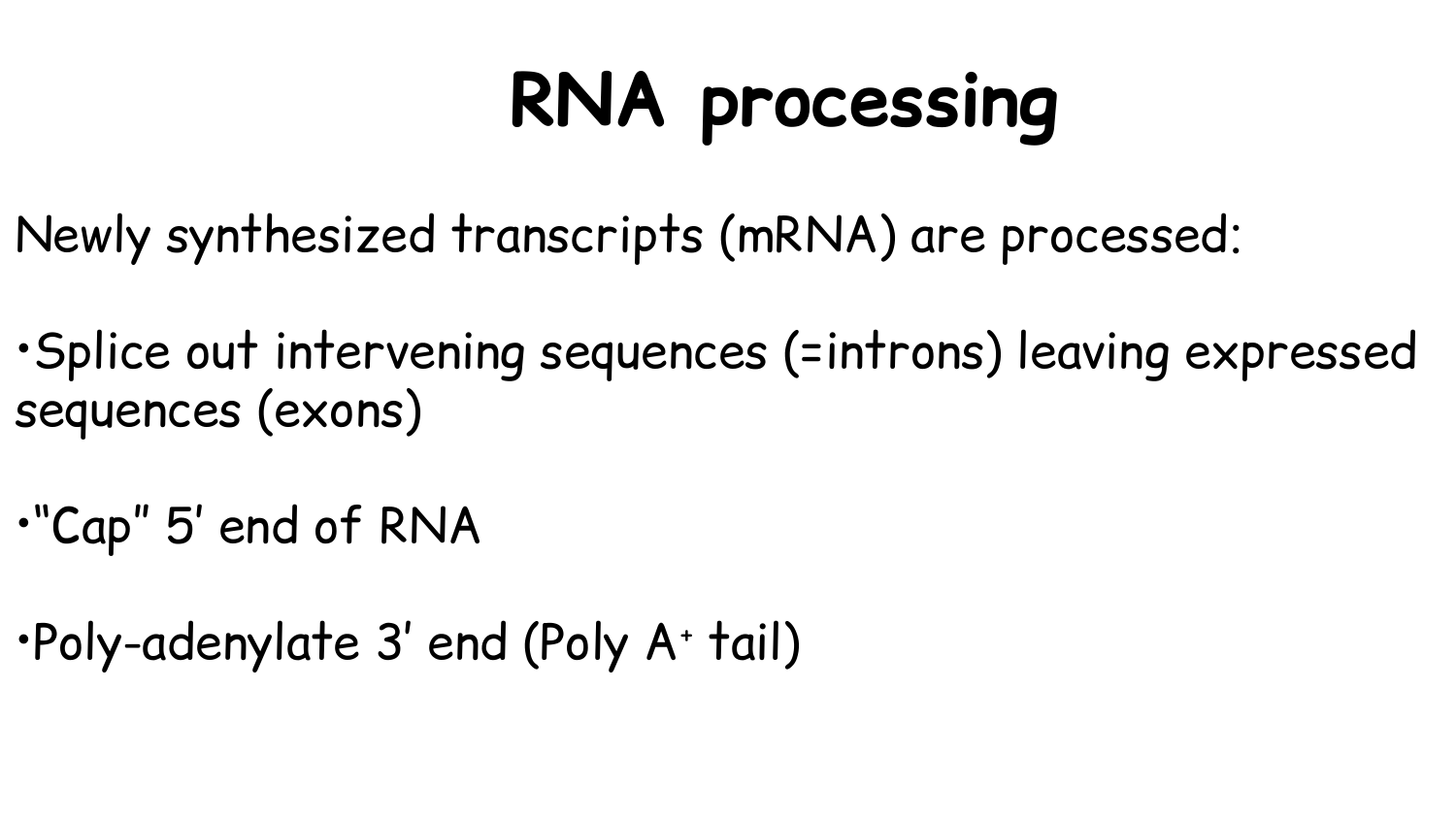

RNA processing
Newly synthesized transcripts (mRNA) are processed:

Splice out intervening sequences (=introns) leaving expressed sequences (exons)

“Cap” 5’ end of RNA

Poly-adenylate 3’ end (Poly A+ tail)